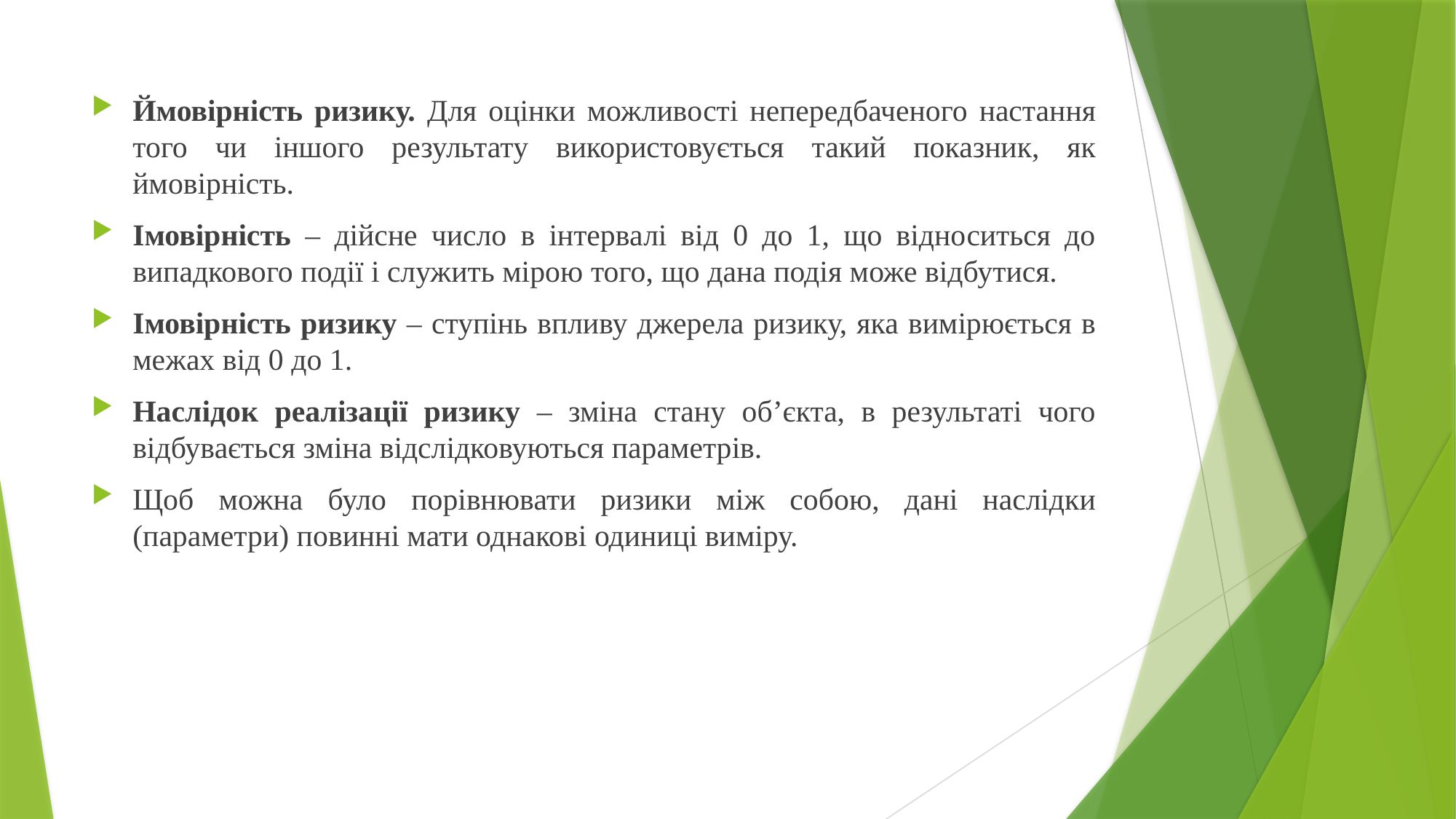

Ймовірність ризику. Для оцінки можливості непередбаченого настання того чи іншого результату використовується такий показник, як ймовірність.
Імовірність – дійсне число в інтервалі від 0 до 1, що відноситься до випадкового події і служить мірою того, що дана подія може відбутися.
Імовірність ризику – ступінь впливу джерела ризику, яка вимірюється в межах від 0 до 1.
Наслідок реалізації ризику – зміна стану об’єкта, в результаті чого відбувається зміна відслідковуються параметрів.
Щоб можна було порівнювати ризики між собою, дані наслідки (параметри) повинні мати однакові одиниці виміру.